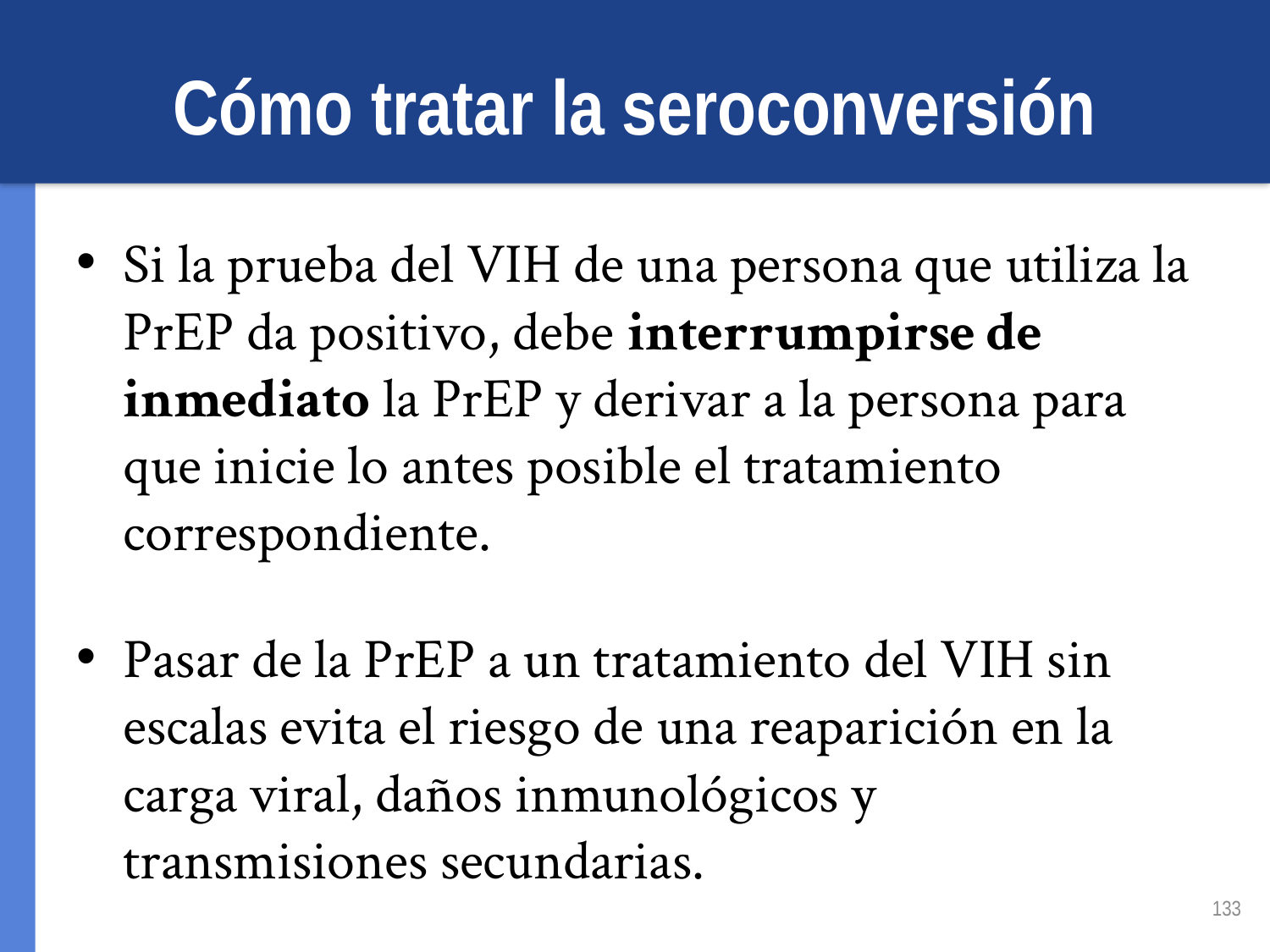

# Cómo tratar la seroconversión
Si la prueba del VIH de una persona que utiliza la PrEP da positivo, debe interrumpirse de inmediato la PrEP y derivar a la persona para que inicie lo antes posible el tratamiento correspondiente.

Pasar de la PrEP a un tratamiento del VIH sin escalas evita el riesgo de una reaparición en la carga viral, daños inmunológicos y transmisiones secundarias.
133